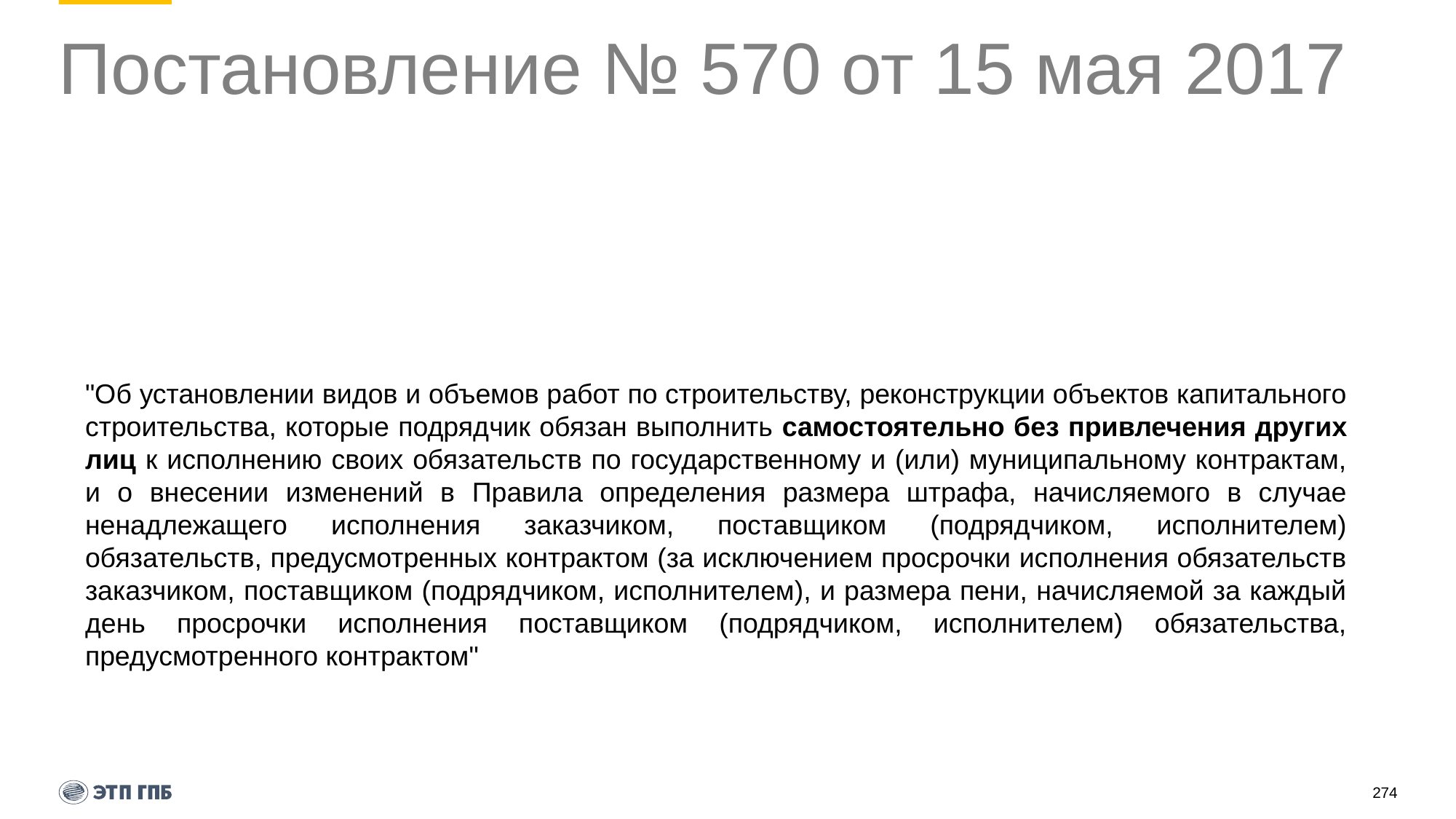

# Постановление № 570 от 15 мая 2017
"Об установлении видов и объемов работ по строительству, реконструкции объектов капитального строительства, которые подрядчик обязан выполнить самостоятельно без привлечения других лиц к исполнению своих обязательств по государственному и (или) муниципальному контрактам, и о внесении изменений в Правила определения размера штрафа, начисляемого в случае ненадлежащего исполнения заказчиком, поставщиком (подрядчиком, исполнителем) обязательств, предусмотренных контрактом (за исключением просрочки исполнения обязательств заказчиком, поставщиком (подрядчиком, исполнителем), и размера пени, начисляемой за каждый день просрочки исполнения поставщиком (подрядчиком, исполнителем) обязательства, предусмотренного контрактом"